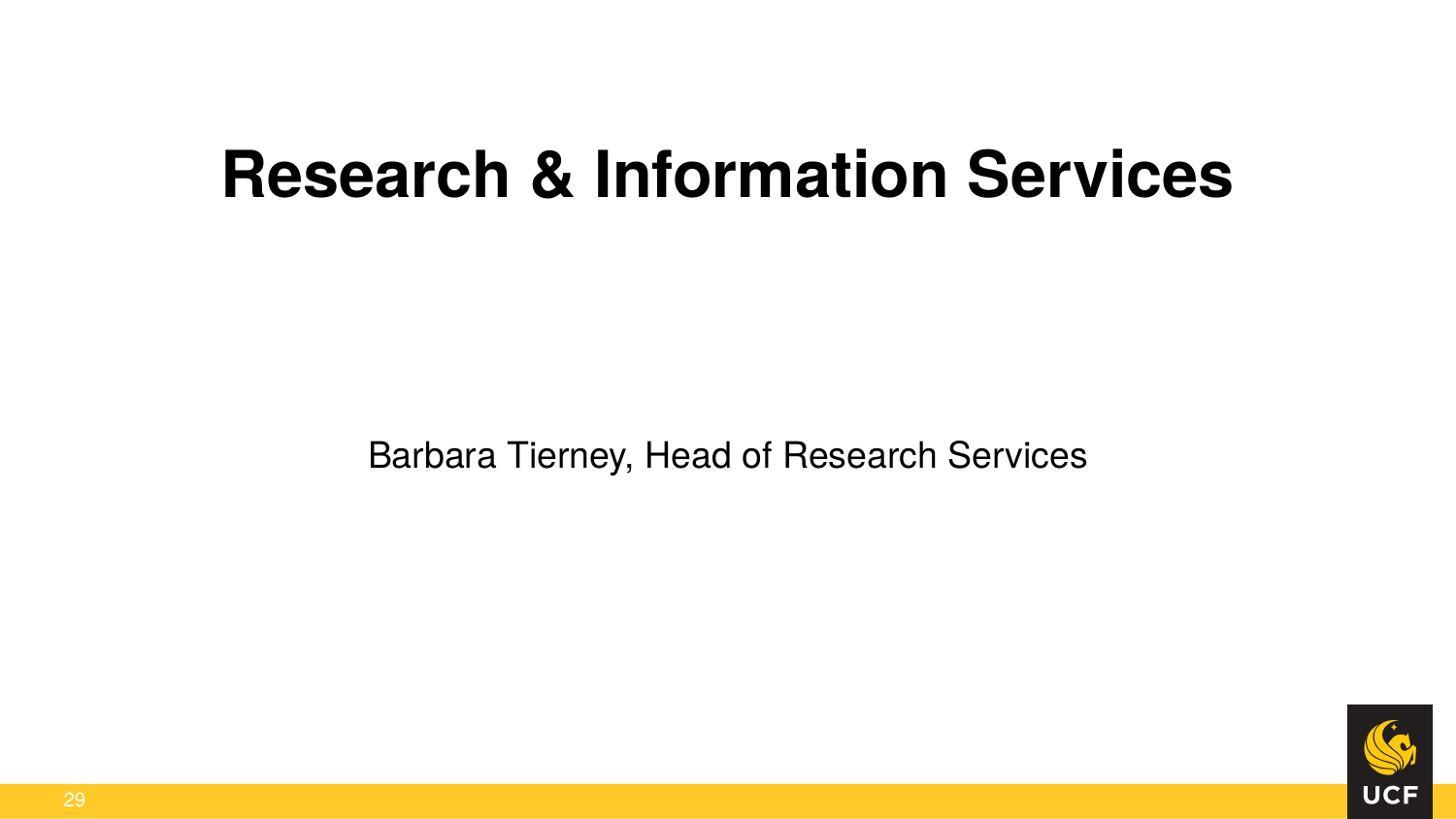

# Research & Information Services
Barbara Tierney, Head of Research Services
29